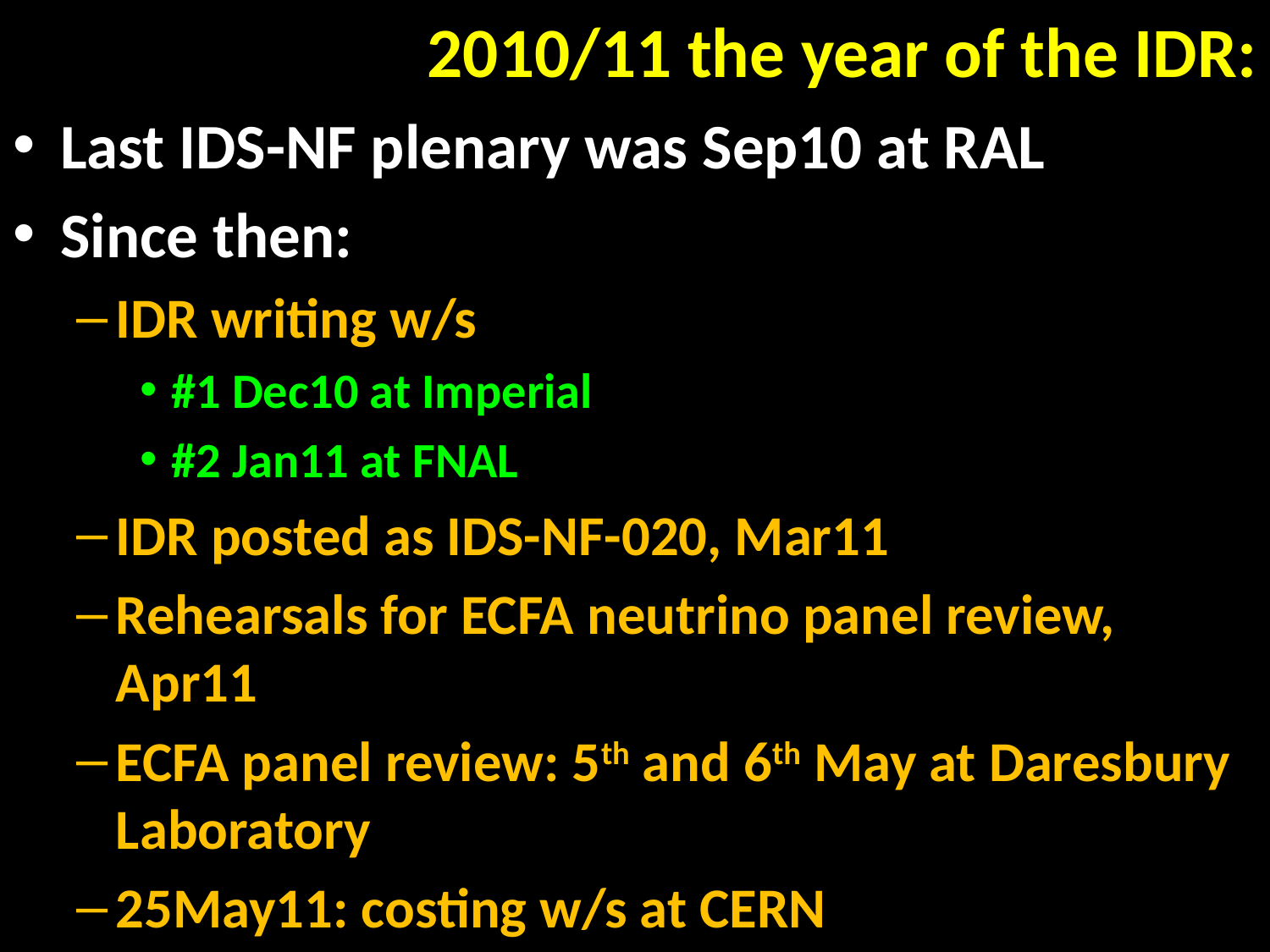

# 2010/11 the year of the IDR:
Last IDS-NF plenary was Sep10 at RAL
Since then:
IDR writing w/s
#1 Dec10 at Imperial
#2 Jan11 at FNAL
IDR posted as IDS-NF-020, Mar11
Rehearsals for ECFA neutrino panel review, Apr11
ECFA panel review: 5th and 6th May at Daresbury Laboratory
25May11: costing w/s at CERN